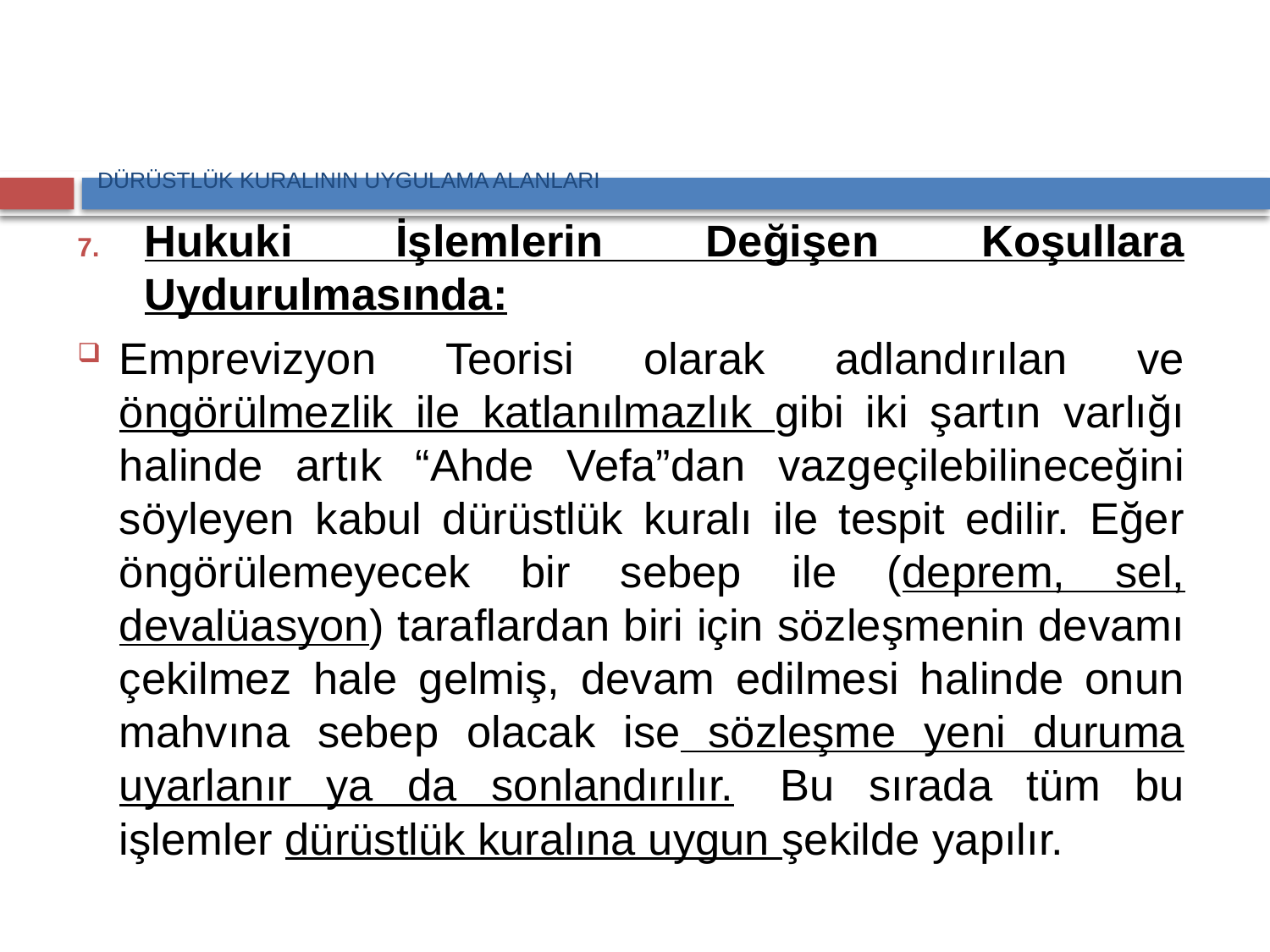

# DÜRÜSTLÜK KURALININ UYGULAMA ALANLARI
Hukuki İşlemlerin Değişen Koşullara Uydurulmasında:
Emprevizyon Teorisi olarak adlandırılan ve öngörülmezlik ile katlanılmazlık gibi iki şartın varlığı halinde artık “Ahde Vefa”dan vazgeçilebilineceğini söyleyen kabul dürüstlük kuralı ile tespit edilir. Eğer öngörülemeyecek bir sebep ile (deprem, sel, devalüasyon) taraflardan biri için sözleşmenin devamı çekilmez hale gelmiş, devam edilmesi halinde onun mahvına sebep olacak ise sözleşme yeni duruma uyarlanır ya da sonlandırılır.  Bu sırada tüm bu işlemler dürüstlük kuralına uygun şekilde yapılır.